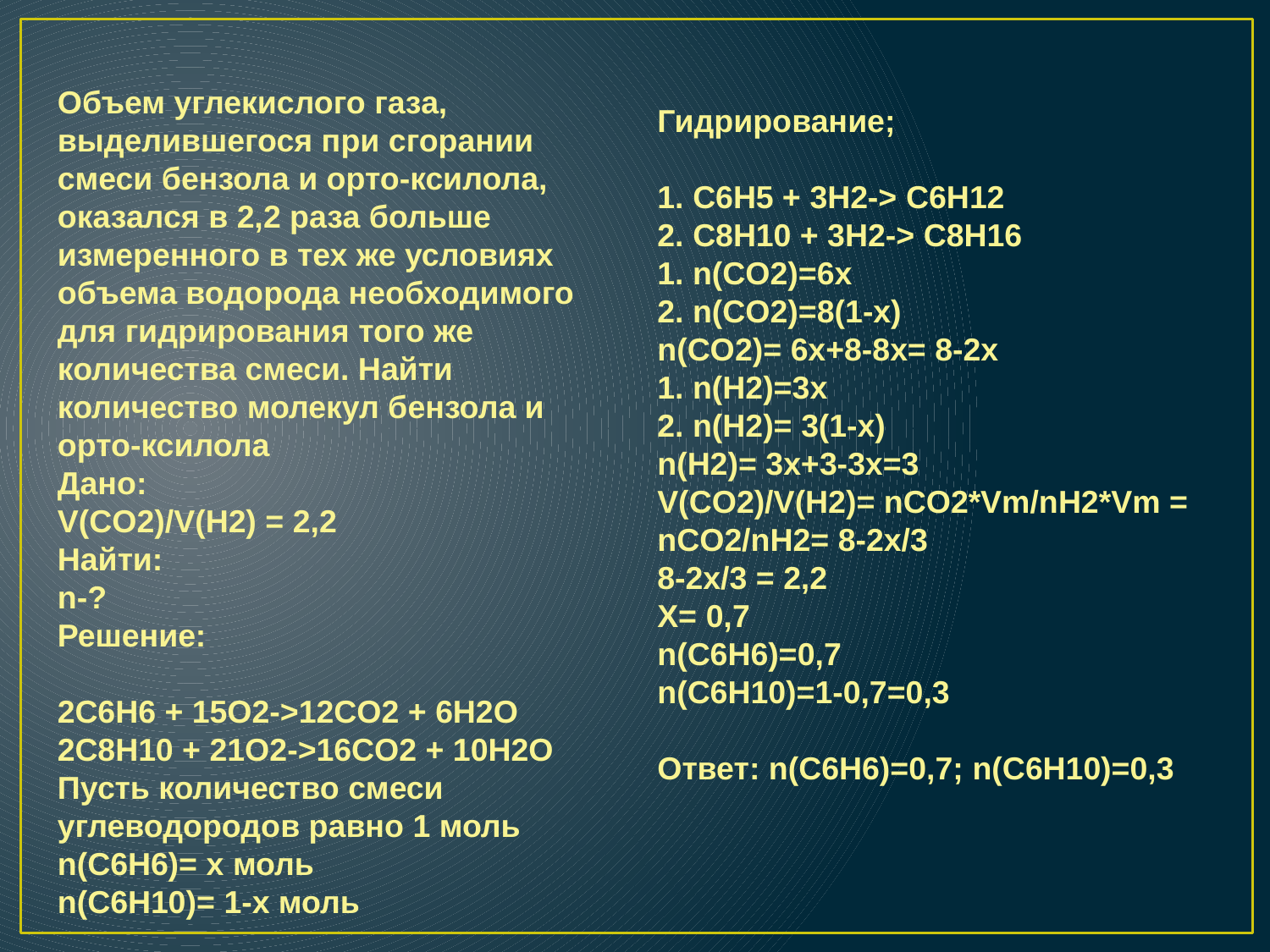

Объем углекислого газа, выделившегося при сгорании смеси бензола и орто-ксилола, оказался в 2,2 раза больше измеренного в тех же условиях объема водорода необходимого для гидрирования того же количества смеси. Найти количество молекул бензола и орто-ксилола
Дано:
V(CO2)/V(H2) = 2,2
Найти:
n-?
Решение:

2C6H6 + 15O2->12CO2 + 6H2O
2C8H10 + 21O2->16CO2 + 10H2O
Пусть количество смеси углеводородов равно 1 моль
n(C6H6)= х моль
n(C6H10)= 1-x моль
Гидрирование;

1. C6H5 + 3H2-> C6H12
2. C8H10 + 3H2-> C8H16
1. n(CO2)=6x
2. n(CO2)=8(1-x)
n(CO2)= 6x+8-8x= 8-2x
1. n(H2)=3x
2. n(H2)= 3(1-x)
n(H2)= 3x+3-3x=3
V(CO2)/V(H2)= nCO2*Vm/nH2*Vm = nCO2/nH2= 8-2x/3
8-2x/3 = 2,2
X= 0,7
n(C6H6)=0,7
n(C6H10)=1-0,7=0,3

Ответ: n(C6H6)=0,7; n(C6H10)=0,3